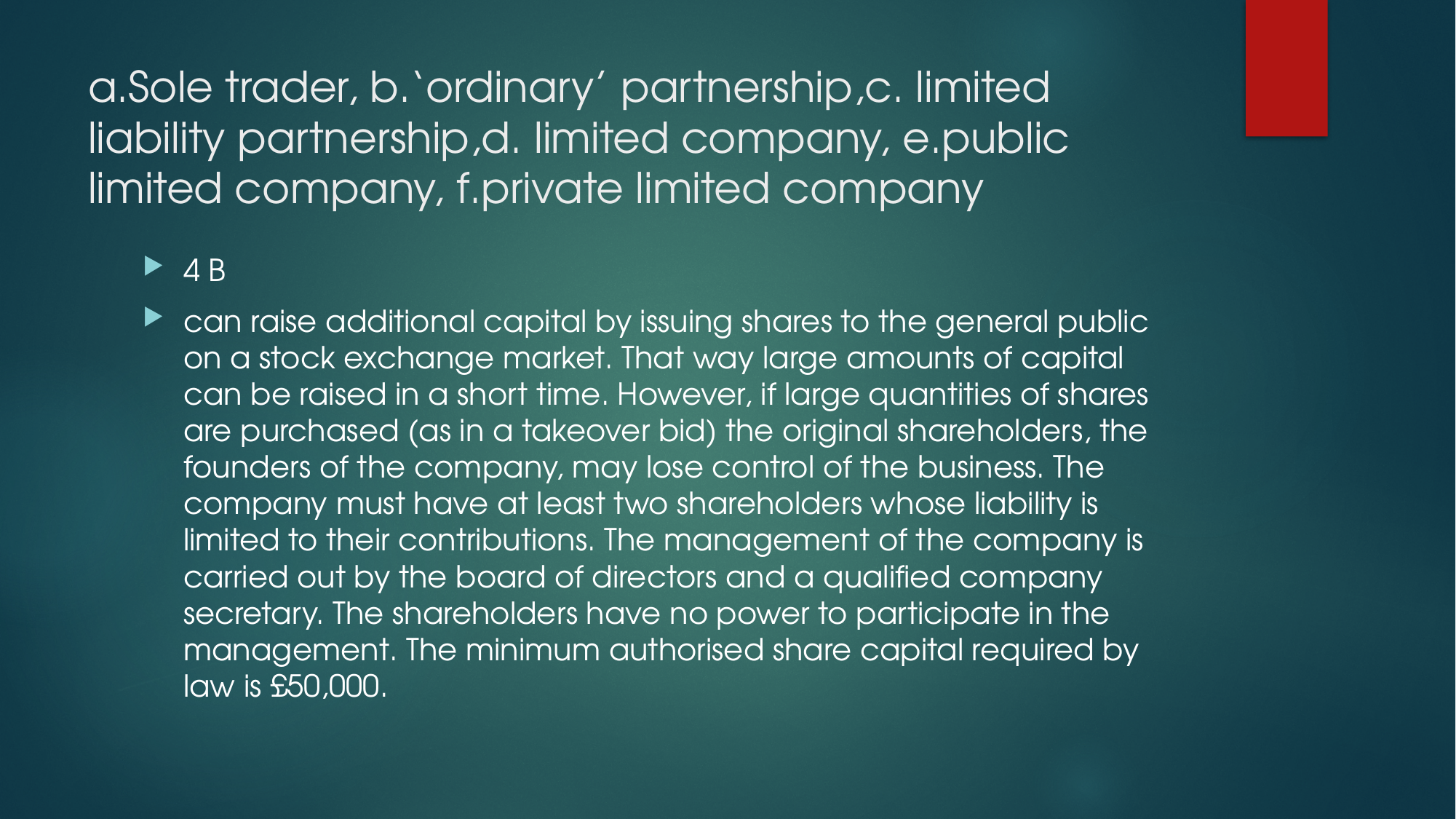

# a.Sole trader, b.‘ordinary’ partnership,c. limited liability partnership,d. limited company, e.public limited company, f.private limited company
4 B
can raise additional capital by issuing shares to the general public on a stock exchange market. That way large amounts of capital can be raised in a short time. However, if large quantities of shares are purchased (as in a takeover bid) the original shareholders, the founders of the company, may lose control of the business. The company must have at least two shareholders whose liability is limited to their contributions. The management of the company is carried out by the board of directors and a qualified company secretary. The shareholders have no power to participate in the management. The minimum authorised share capital required by law is £50,000.